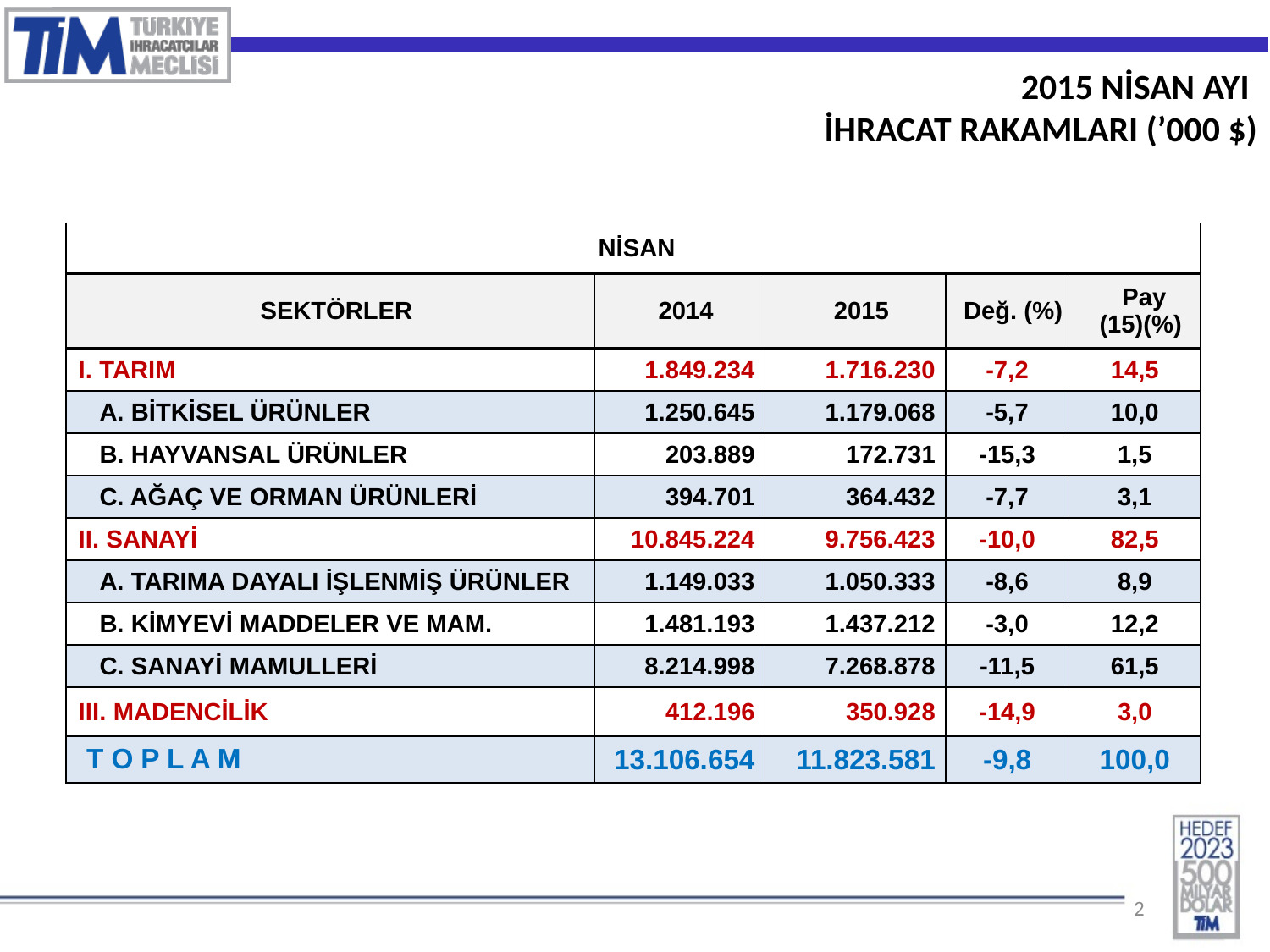

2015 NİSAN AYI
İHRACAT RAKAMLARI (’000 $)
| NİSAN |  |  |  |  |
| --- | --- | --- | --- | --- |
| SEKTÖRLER | 2014 | 2015 | Değ. (%) | Pay (15)(%) |
| I. TARIM | 1.849.234 | 1.716.230 | -7,2 | 14,5 |
| A. BİTKİSEL ÜRÜNLER | 1.250.645 | 1.179.068 | -5,7 | 10,0 |
| B. HAYVANSAL ÜRÜNLER | 203.889 | 172.731 | -15,3 | 1,5 |
| C. AĞAÇ VE ORMAN ÜRÜNLERİ | 394.701 | 364.432 | -7,7 | 3,1 |
| II. SANAYİ | 10.845.224 | 9.756.423 | -10,0 | 82,5 |
| A. TARIMA DAYALI İŞLENMİŞ ÜRÜNLER | 1.149.033 | 1.050.333 | -8,6 | 8,9 |
| B. KİMYEVİ MADDELER VE MAM. | 1.481.193 | 1.437.212 | -3,0 | 12,2 |
| C. SANAYİ MAMULLERİ | 8.214.998 | 7.268.878 | -11,5 | 61,5 |
| III. MADENCİLİK | 412.196 | 350.928 | -14,9 | 3,0 |
| T O P L A M | 13.106.654 | 11.823.581 | -9,8 | 100,0 |
2